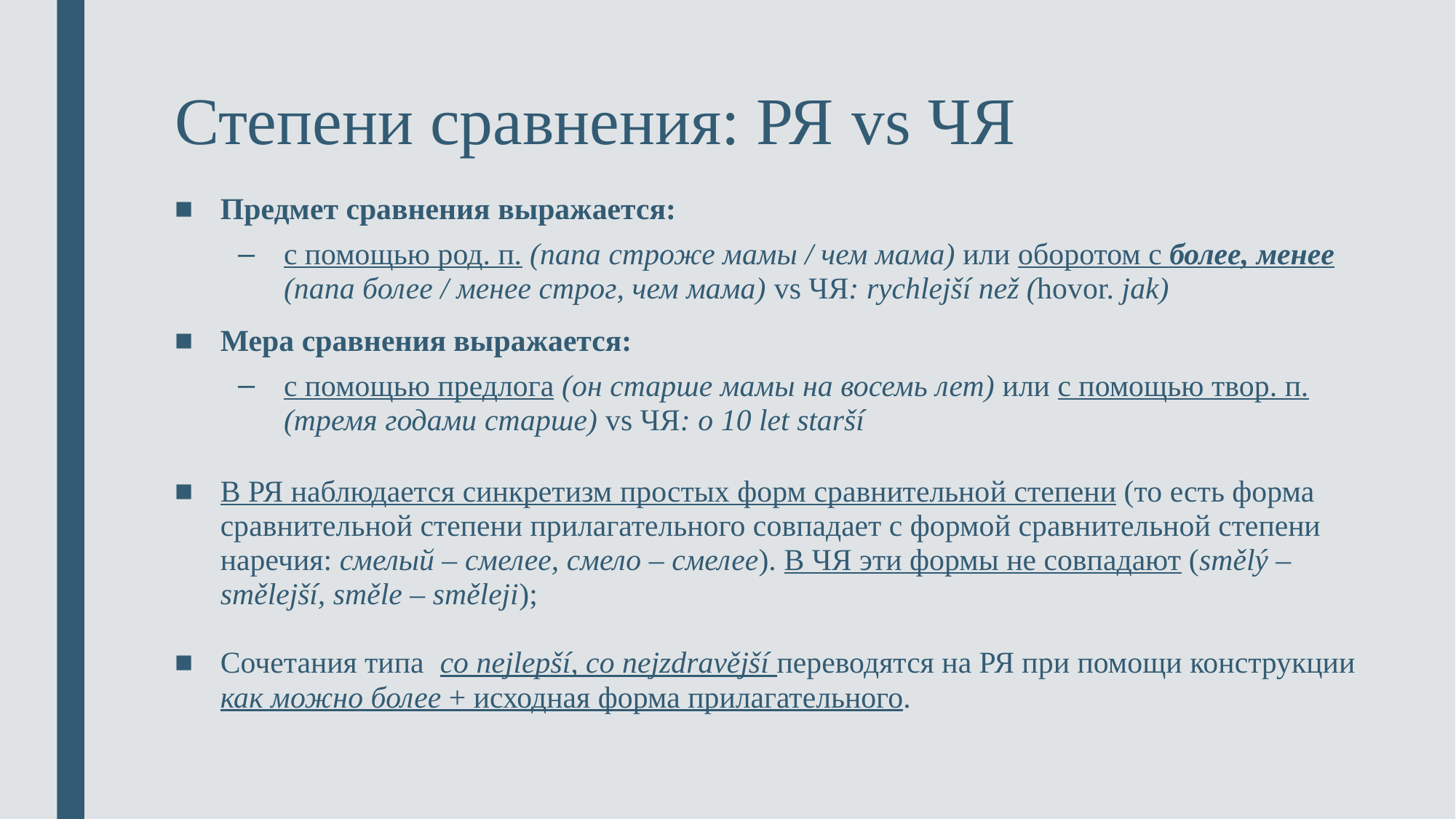

# Степени сравнения: РЯ vs ЧЯ
Предмет сравнения выражается:
с помощью род. п. (папа строже мамы / чем мама) или оборотом с более, менее (папа более / менее строг, чем мама) vs ЧЯ: rychlejší než (hovor. jak)
Мера сравнения выражается:
с помощью предлога (он старше мамы на восемь лет) или с помощью твор. п. (тремя годами старше) vs ЧЯ: o 10 let starší

В РЯ наблюдается синкретизм простых форм сравнительной степени (то есть форма сравнительной степени прилагательного совпадает с формой сравнительной степени наречия: смелый – смелее, смело – смелее). В ЧЯ эти формы не совпадают (smělý – smělejší, směle – směleji);

Сочетания типа  co nejlepší, co nejzdravější переводятся на РЯ при помощи конструкции как можно более + исходная форма прилагательного.